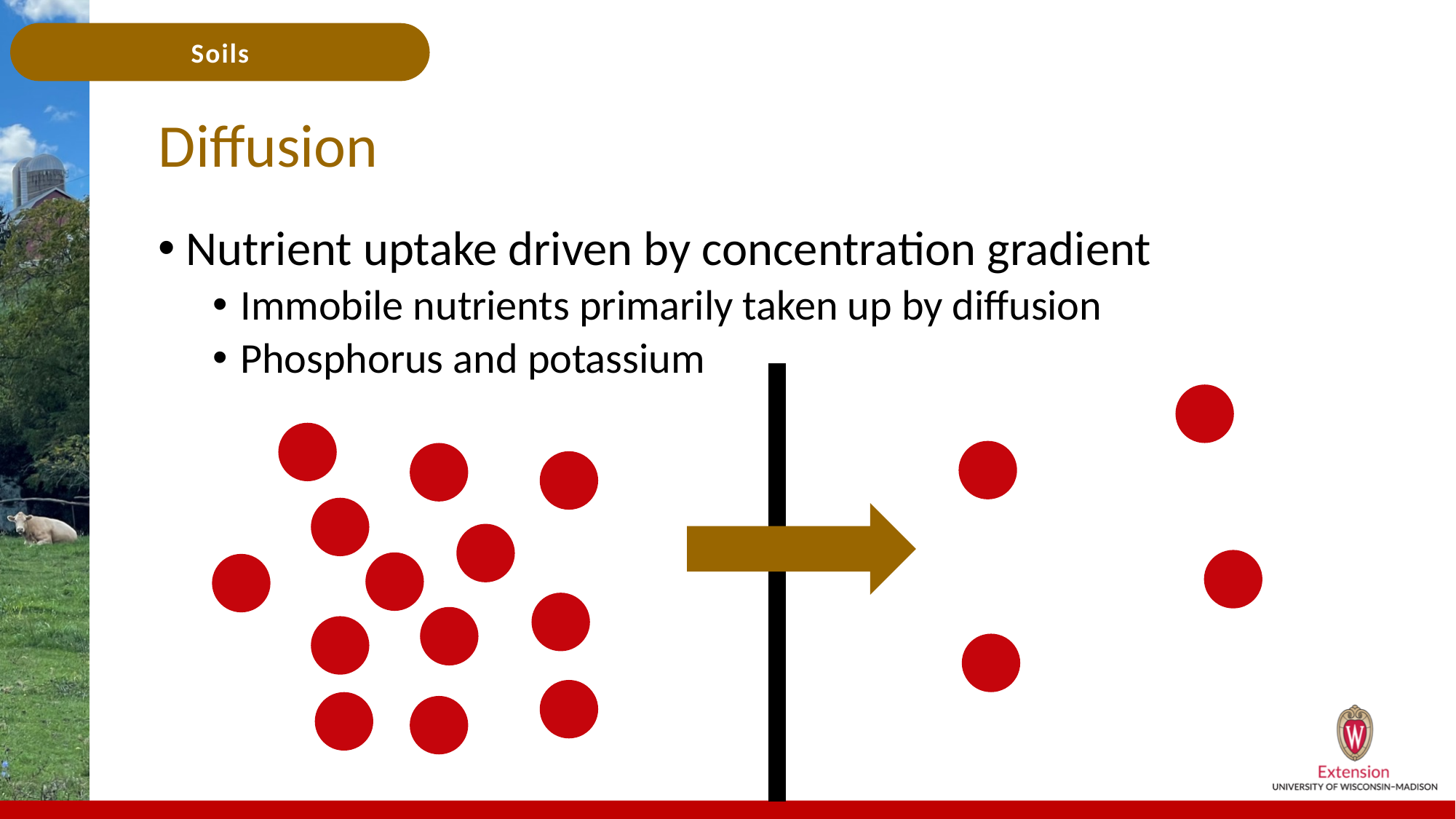

# Diffusion
Nutrient uptake driven by concentration gradient
Immobile nutrients primarily taken up by diffusion
Phosphorus and potassium